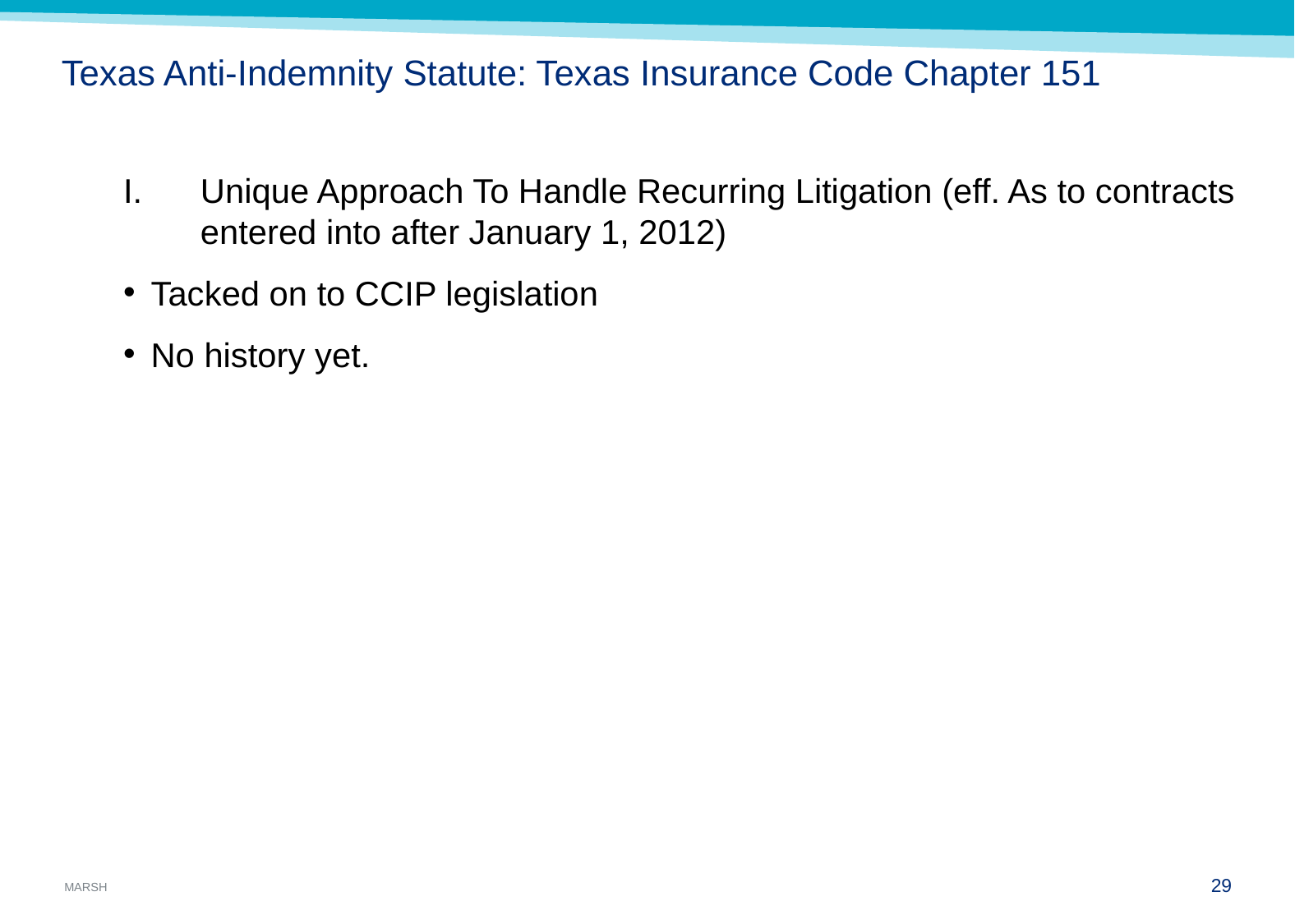

# Texas Anti-Indemnity Statute: Texas Insurance Code Chapter 151
Unique Approach To Handle Recurring Litigation (eff. As to contracts entered into after January 1, 2012)
Tacked on to CCIP legislation
No history yet.

29